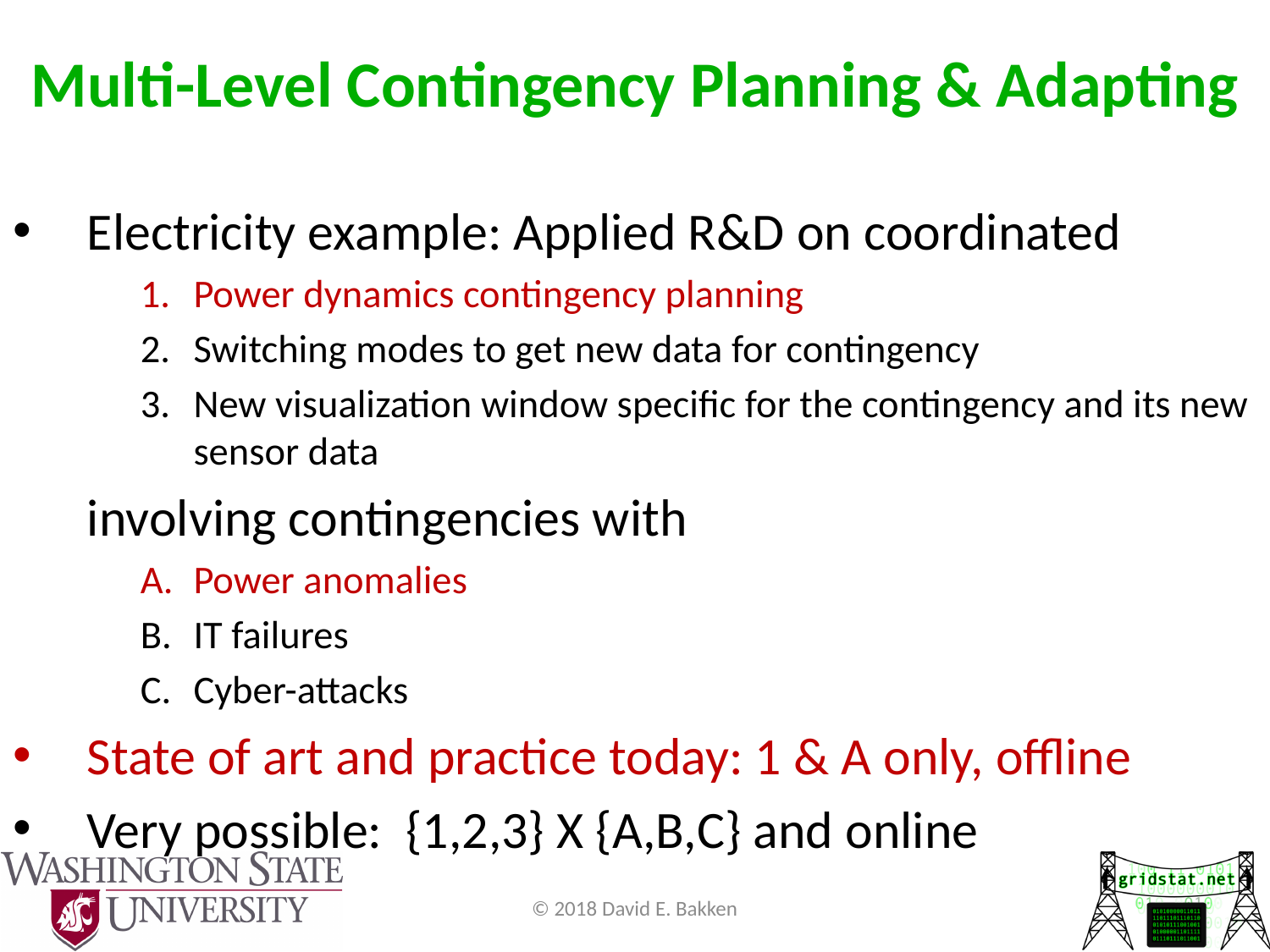

Multi-Level Contingency Planning & Adapting
Electricity example: Applied R&D on coordinated
Power dynamics contingency planning
Switching modes to get new data for contingency
New visualization window specific for the contingency and its new sensor data
	involving contingencies with
Power anomalies
IT failures
Cyber-attacks
State of art and practice today: 1 & A only, offline
Very possible:  {1,2,3} X {A,B,C} and online
© 2018 David E. Bakken